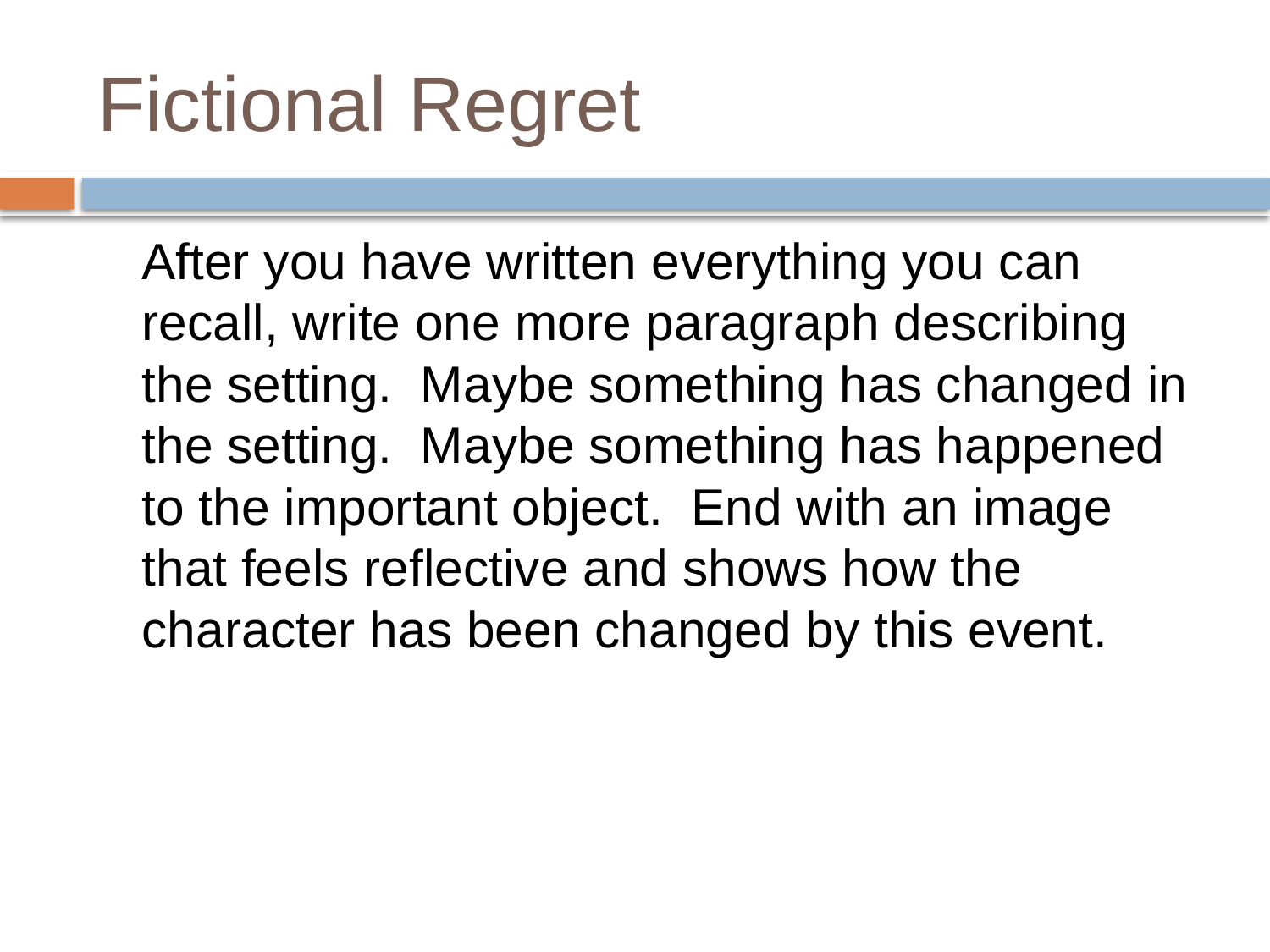

# Fictional Regret
	After you have written everything you can recall, write one more paragraph describing the setting.  Maybe something has changed in the setting.  Maybe something has happened to the important object.  End with an image that feels reflective and shows how the character has been changed by this event.